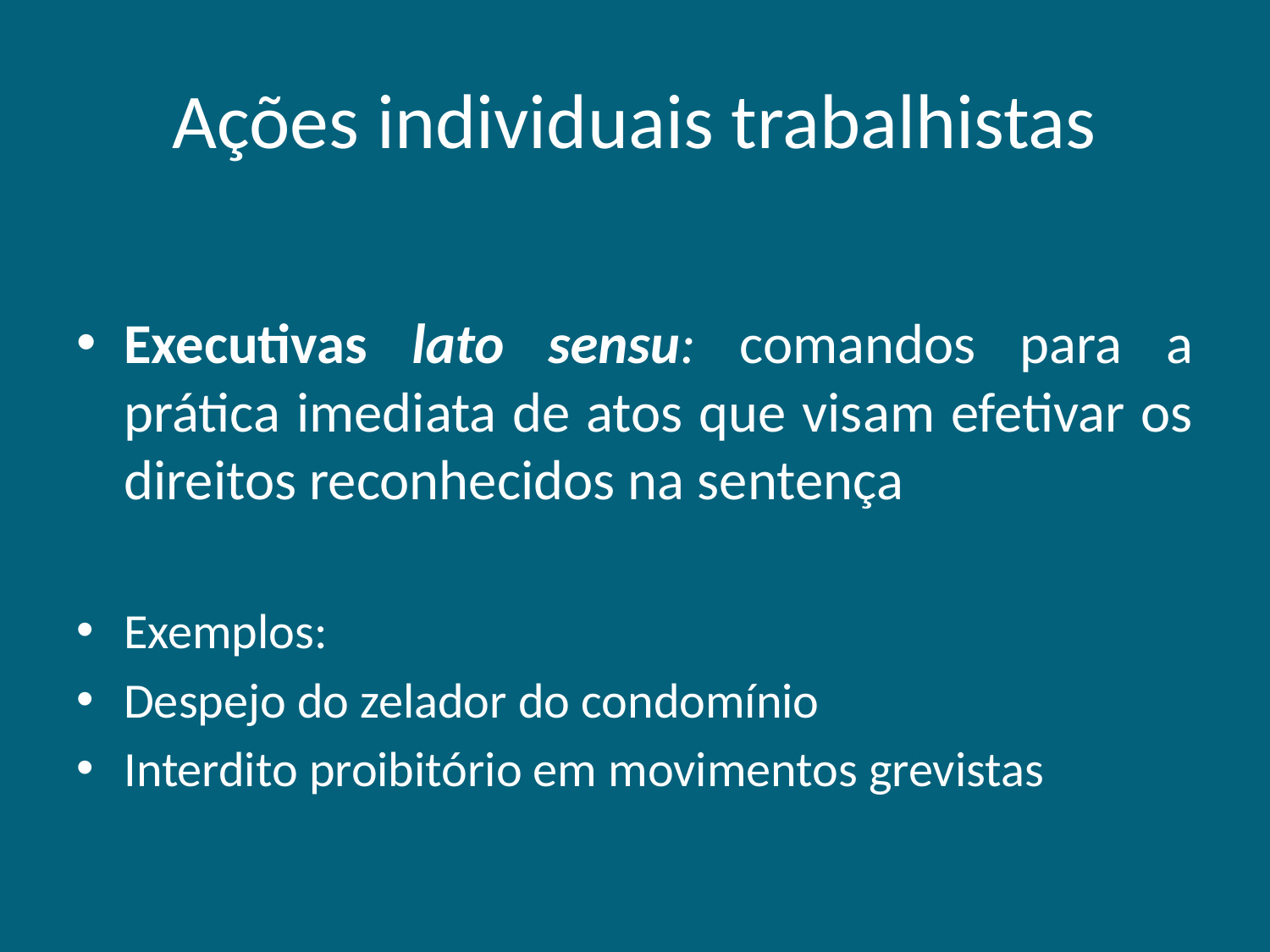

# Ações individuais trabalhistas

Executivas lato sensu: comandos para a prática imediata de atos que visam efetivar os direitos reconhecidos na sentença

Exemplos:
Despejo do zelador do condomínio
Interdito proibitório em movimentos grevistas